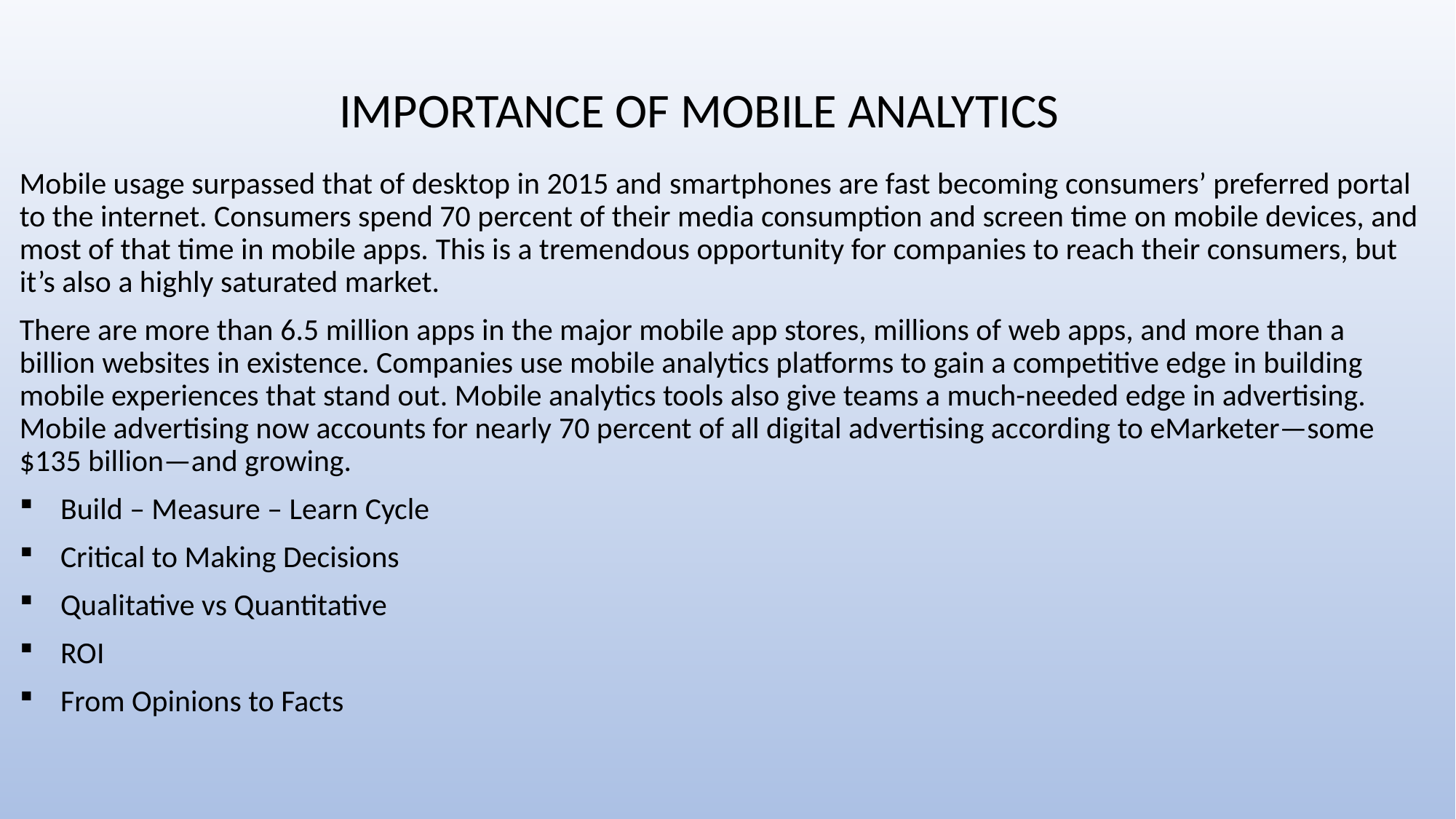

# IMPORTANCE OF MOBILE ANALYTICS
Mobile usage surpassed that of desktop in 2015 and smartphones are fast becoming consumers’ preferred portal to the internet. Consumers spend 70 percent of their media consumption and screen time on mobile devices, and most of that time in mobile apps. This is a tremendous opportunity for companies to reach their consumers, but it’s also a highly saturated market.
There are more than 6.5 million apps in the major mobile app stores, millions of web apps, and more than a billion websites in existence. Companies use mobile analytics platforms to gain a competitive edge in building mobile experiences that stand out. Mobile analytics tools also give teams a much-needed edge in advertising. Mobile advertising now accounts for nearly 70 percent of all digital advertising according to eMarketer—some $135 billion—and growing.
Build – Measure – Learn Cycle
Critical to Making Decisions
Qualitative vs Quantitative
ROI
From Opinions to Facts